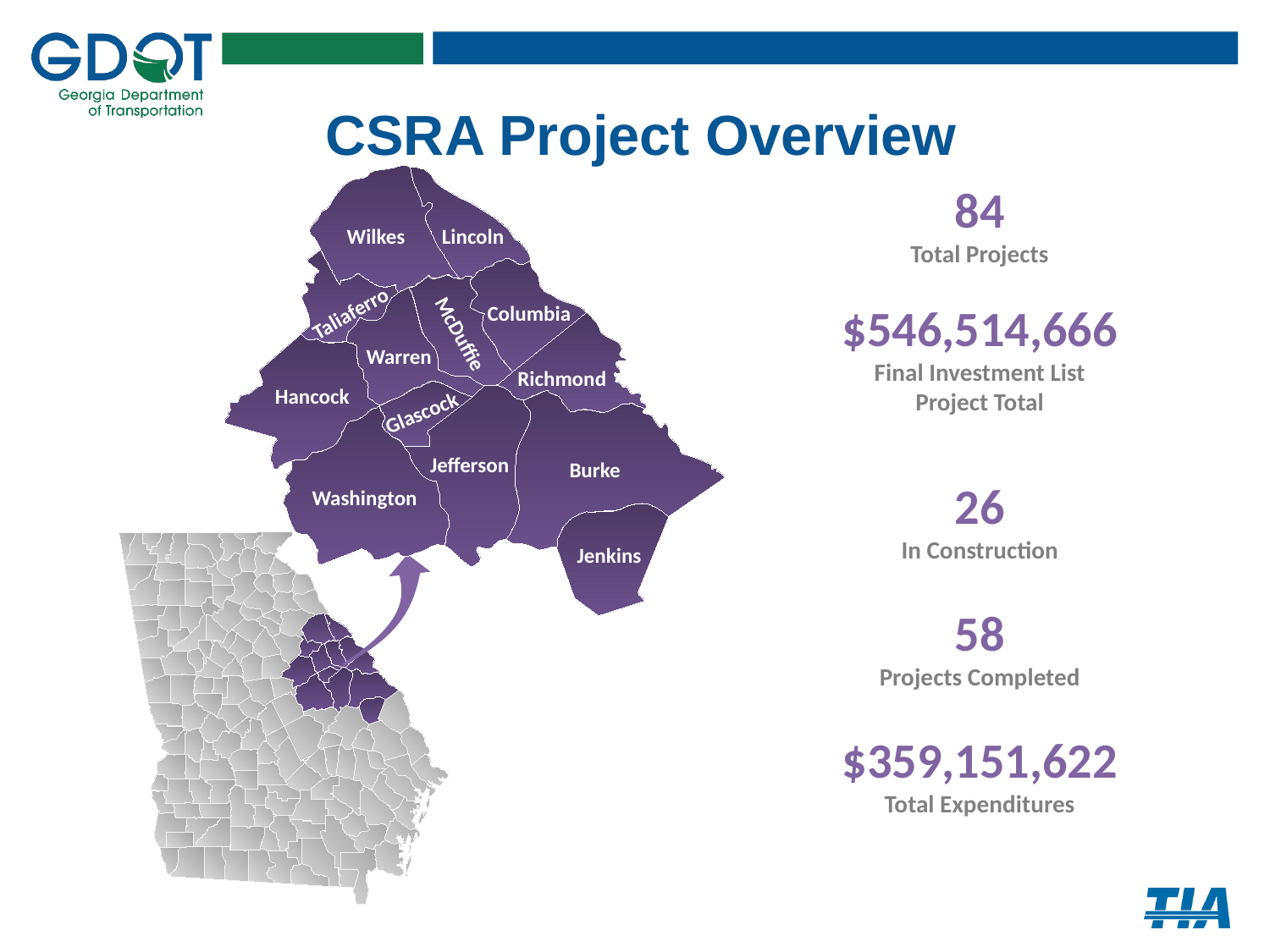

# CSRA Project Overview

84
Total Projects

$546,514,666
Final Investment List
Project Total

26
In Construction

58
Projects Completed

$359,151,622
Total Expenditures
Wilkes
Lincoln
Taliaferro
Columbia
McDuffie
Warren
Richmond
Hancock
Glascock
Jefferson
Burke
Washington

Jenkins